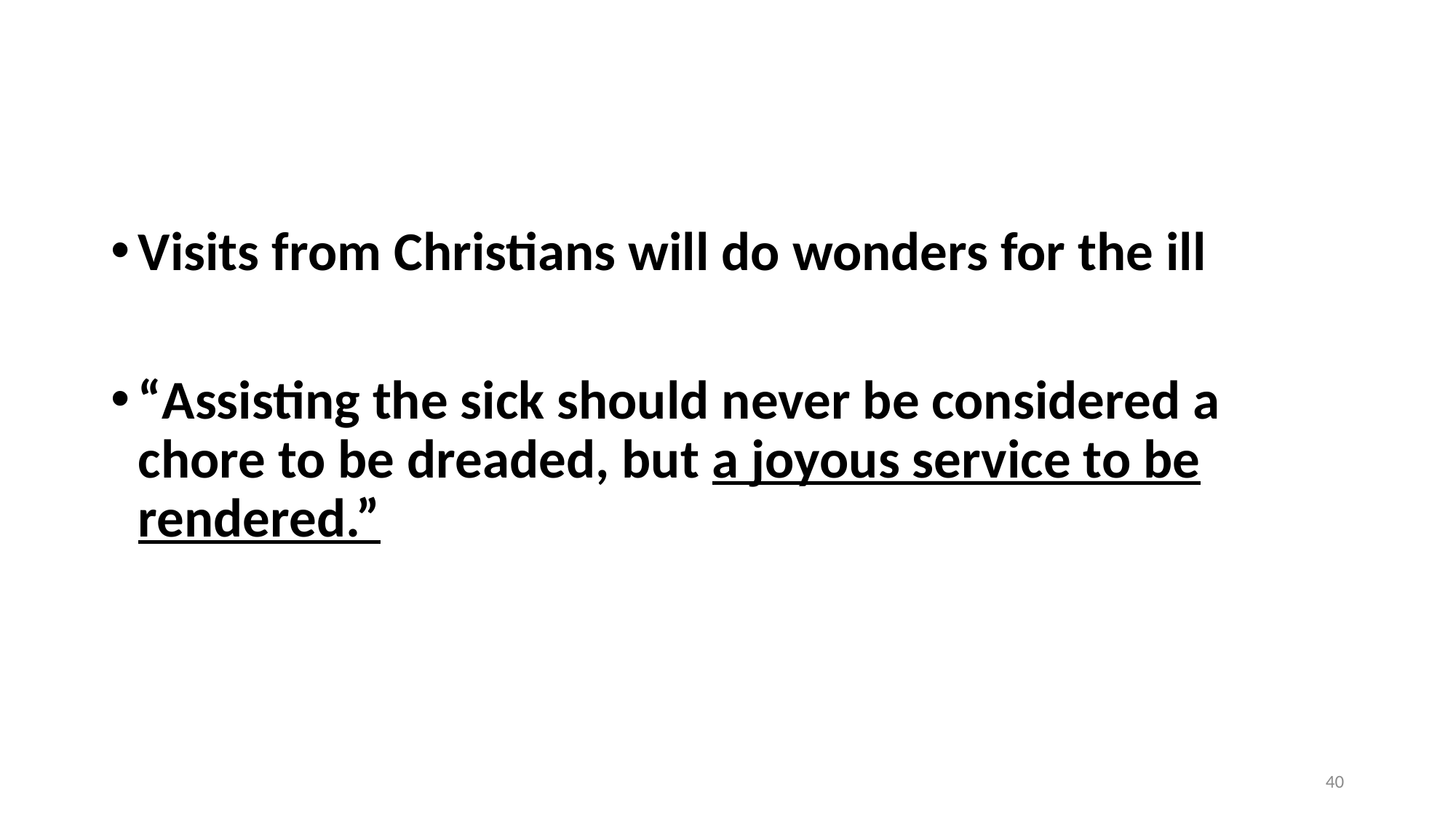

Visits from Christians will do wonders for the ill

“Assisting the sick should never be considered a chore to be dreaded, but a joyous service to be rendered.”
40